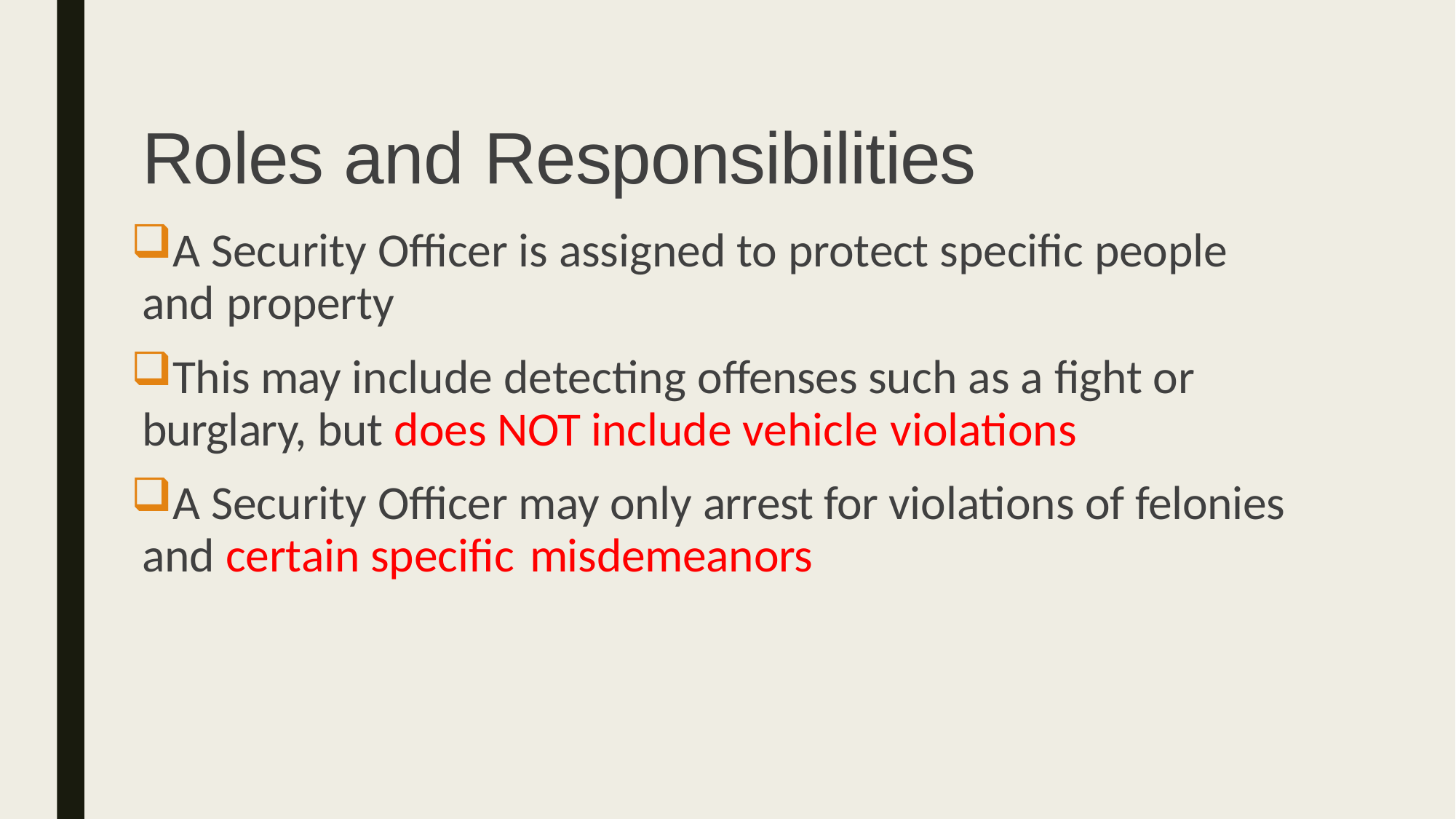

# Roles and Responsibilities
A Security Officer is assigned to protect specific people  and property
This may include detecting offenses such as a fight or  burglary, but does NOT include vehicle violations
A Security Officer may only arrest for violations of felonies  and certain specific misdemeanors